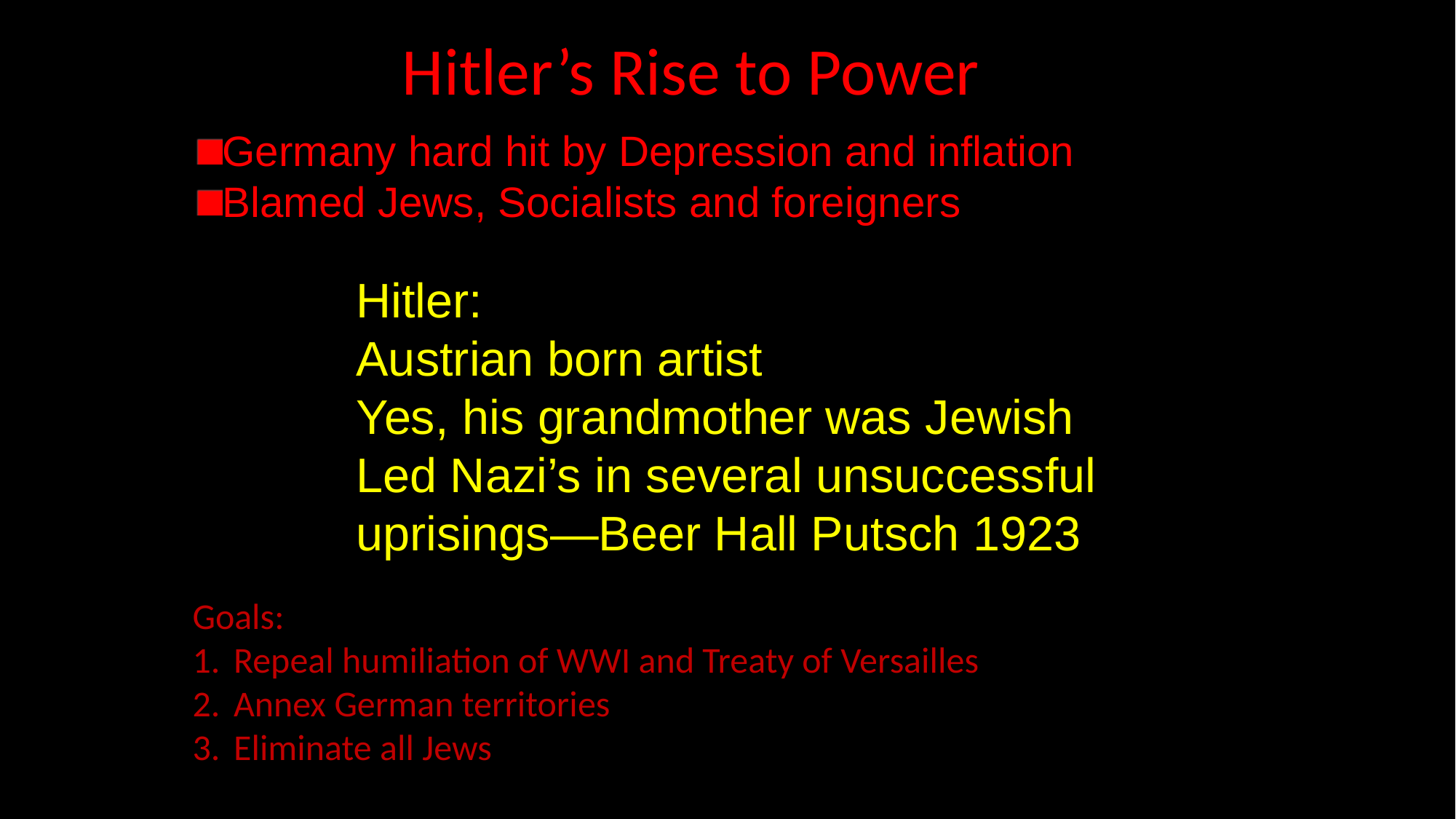

Hitler’s Rise to Power
Germany hard hit by Depression and inflation
Blamed Jews, Socialists and foreigners

Hitler:
Austrian born artist
Yes, his grandmother was Jewish
Led Nazi’s in several unsuccessful uprisings—Beer Hall Putsch 1923
Goals:
Repeal humiliation of WWI and Treaty of Versailles
Annex German territories
Eliminate all Jews